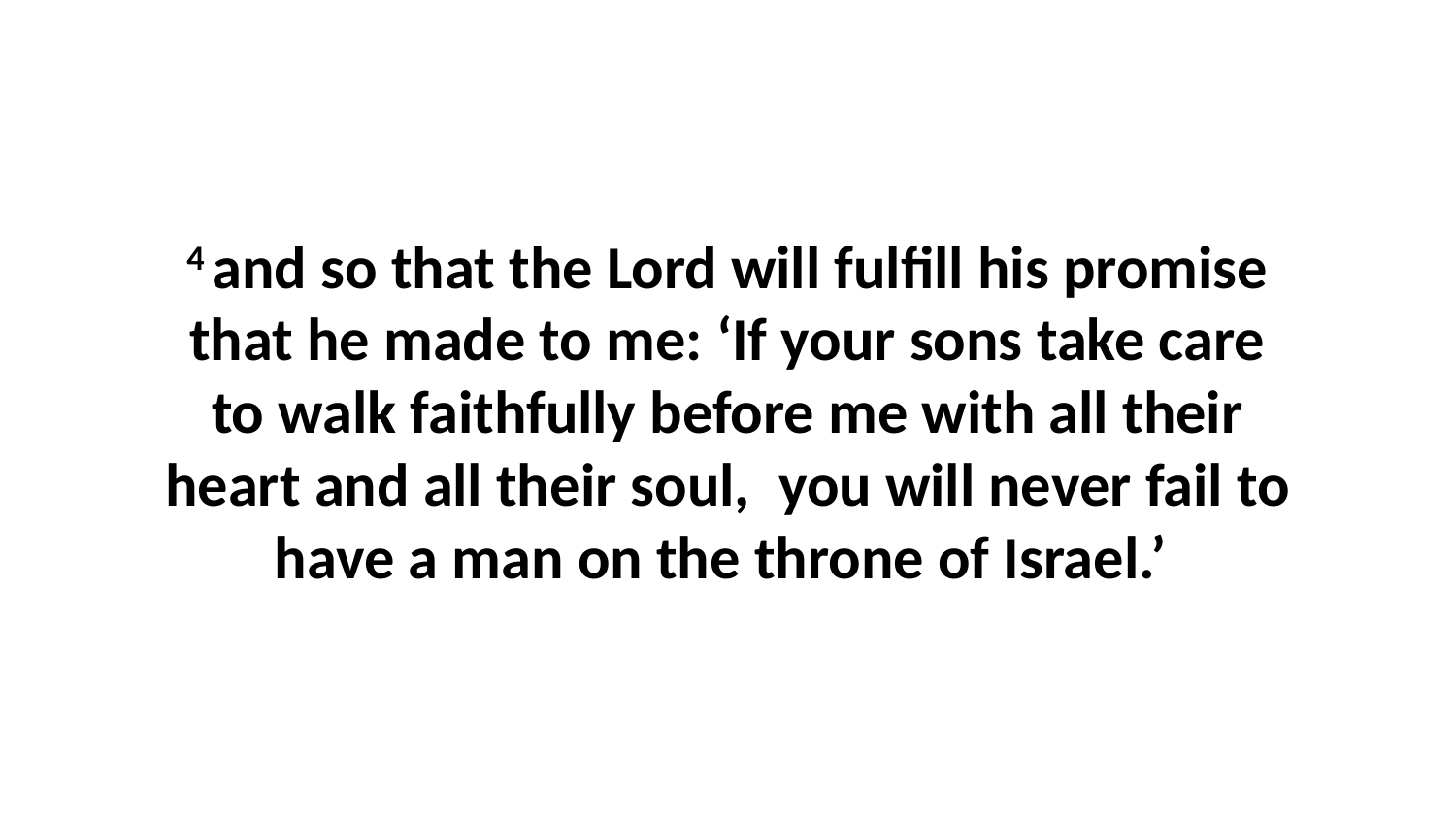

4 and so that the Lord will fulfill his promise that he made to me: ‘If your sons take care to walk faithfully before me with all their heart and all their soul,  you will never fail to have a man on the throne of Israel.’